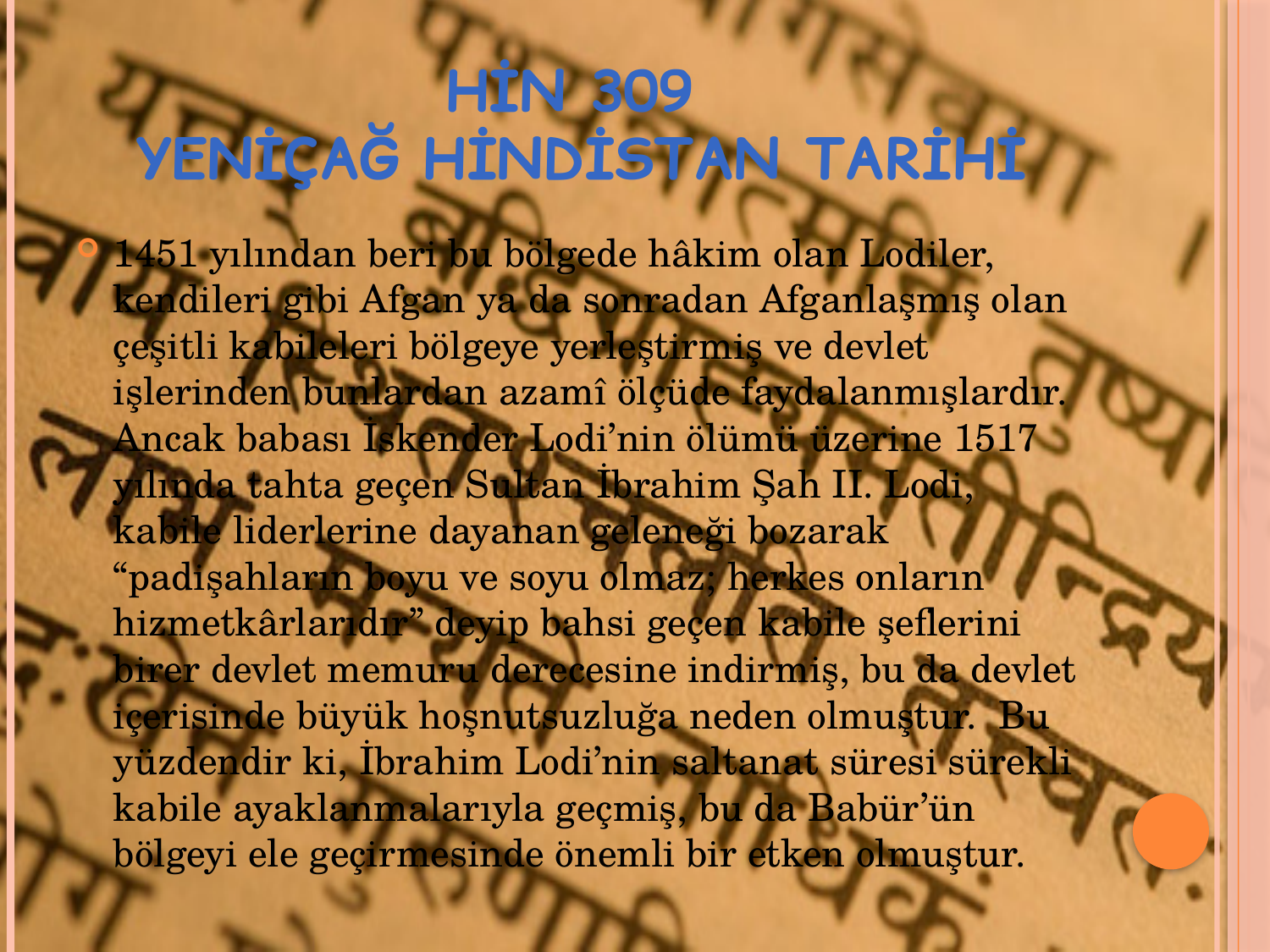

# HİN 309 YENİÇAĞ HİNDİSTAN TARİHİ
1451 yılından beri bu bölgede hâkim olan Lodiler, kendileri gibi Afgan ya da sonradan Afganlaşmış olan çeşitli kabileleri bölgeye yerleştirmiş ve devlet işlerinden bunlardan azamî ölçüde faydalanmışlardır. Ancak babası İskender Lodi’nin ölümü üzerine 1517 yılında tahta geçen Sultan İbrahim Şah II. Lodi, kabile liderlerine dayanan geleneği bozarak “padişahların boyu ve soyu olmaz; herkes onların hizmetkârlarıdır” deyip bahsi geçen kabile şeflerini birer devlet memuru derecesine indirmiş, bu da devlet içerisinde büyük hoşnutsuzluğa neden olmuştur.  Bu yüzdendir ki, İbrahim Lodi’nin saltanat süresi sürekli kabile ayaklanmalarıyla geçmiş, bu da Babür’ün bölgeyi ele geçirmesinde önemli bir etken olmuştur.